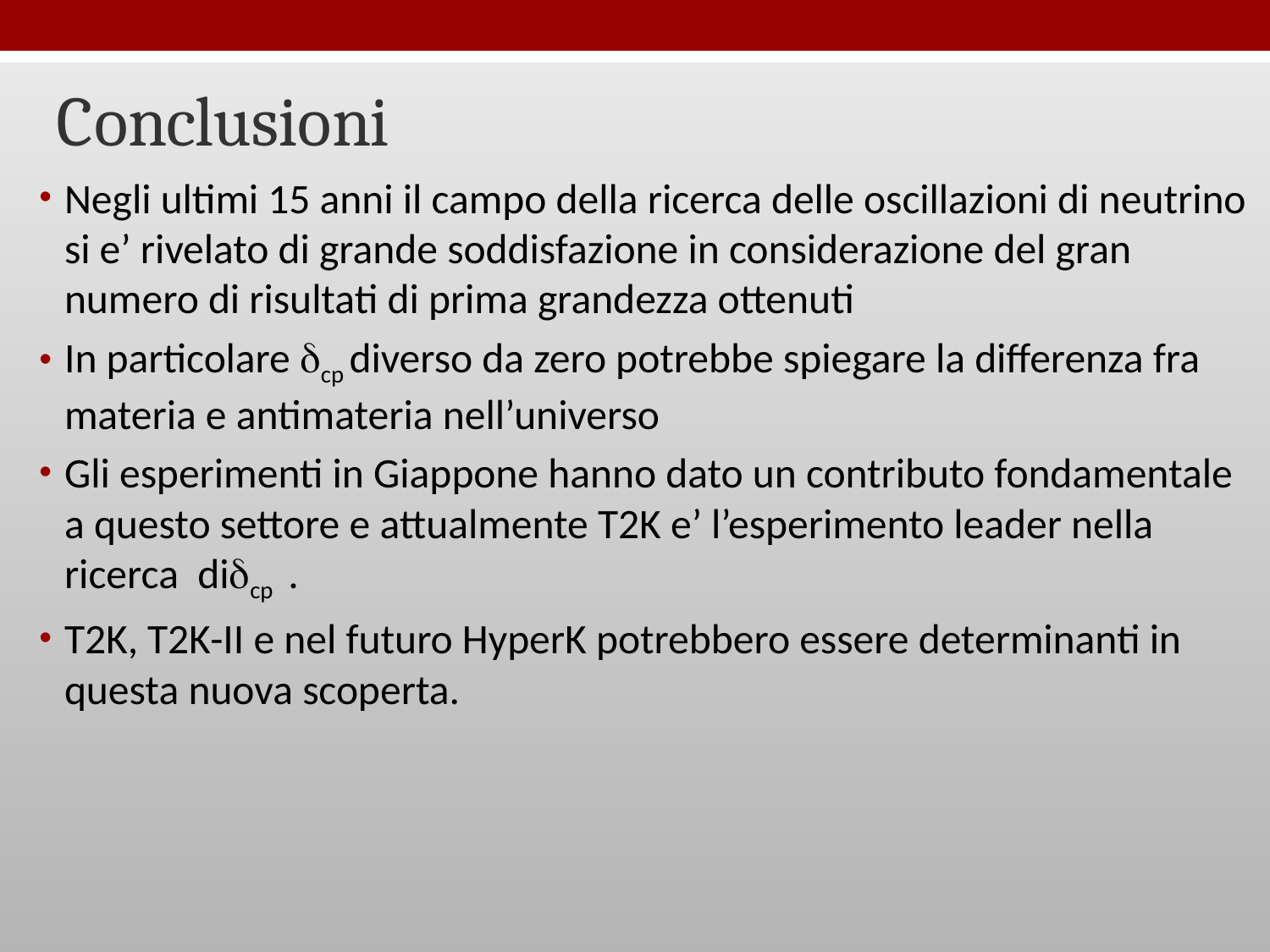

# Conclusioni
Negli ultimi 15 anni il campo della ricerca delle oscillazioni di neutrino si e’ rivelato di grande soddisfazione in considerazione del gran numero di risultati di prima grandezza ottenuti
In particolare δcp diverso da zero potrebbe spiegare la differenza fra materia e antimateria nell’universo
Gli esperimenti in Giappone hanno dato un contributo fondamentale a questo settore e attualmente T2K e’ l’esperimento leader nella ricerca  diδcp  .
T2K, T2K-II e nel futuro HyperK potrebbero essere determinanti in questa nuova scoperta.